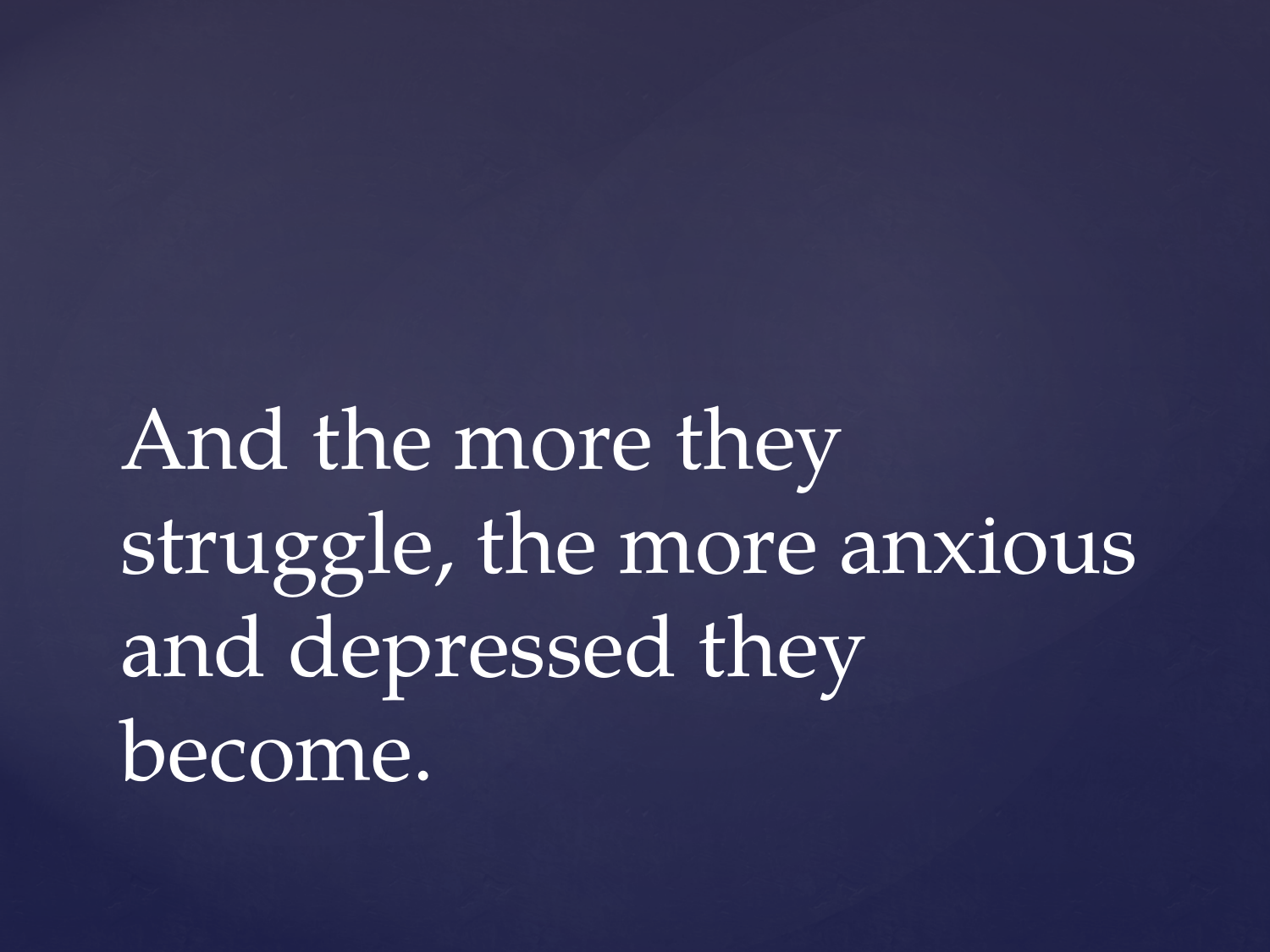

# And the more they struggle, the more anxious and depressed they become.